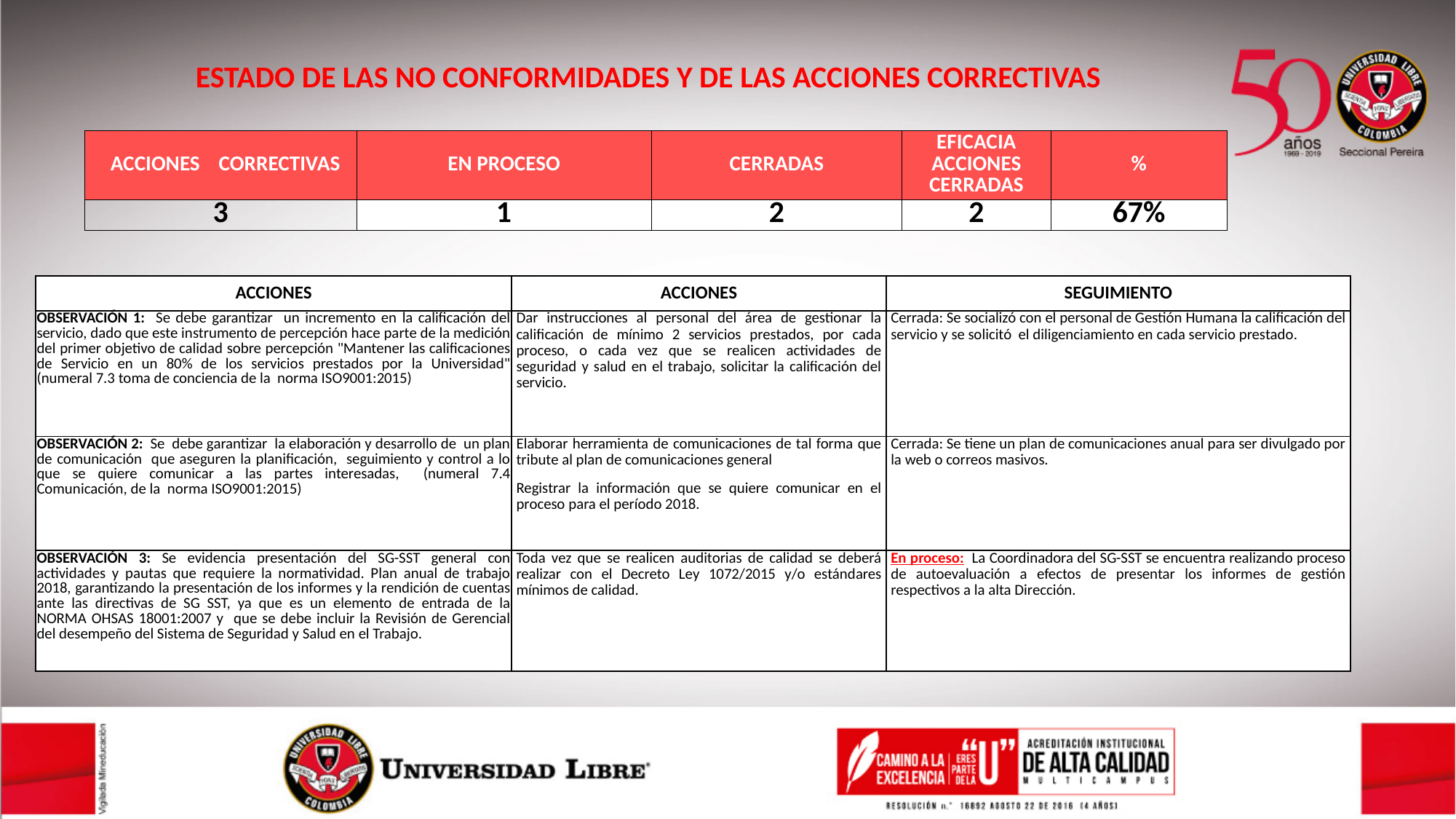

ESTADO DE LAS NO CONFORMIDADES Y DE LAS ACCIONES CORRECTIVAS
| ACCIONES CORRECTIVAS | EN PROCESO | CERRADAS | EFICACIA ACCIONES CERRADAS | % |
| --- | --- | --- | --- | --- |
| 3 | 1 | 2 | 2 | 67% |
| ACCIONES | ACCIONES | SEGUIMIENTO |
| --- | --- | --- |
| OBSERVACIÓN 1: Se debe garantizar un incremento en la calificación del servicio, dado que este instrumento de percepción hace parte de la medición del primer objetivo de calidad sobre percepción "Mantener las calificaciones de Servicio en un 80% de los servicios prestados por la Universidad" (numeral 7.3 toma de conciencia de la norma ISO9001:2015) | Dar instrucciones al personal del área de gestionar la calificación de mínimo 2 servicios prestados, por cada proceso, o cada vez que se realicen actividades de seguridad y salud en el trabajo, solicitar la calificación del servicio. | Cerrada: Se socializó con el personal de Gestión Humana la calificación del servicio y se solicitó el diligenciamiento en cada servicio prestado. |
| OBSERVACIÓN 2: Se debe garantizar la elaboración y desarrollo de un plan de comunicación que aseguren la planificación, seguimiento y control a lo que se quiere comunicar a las partes interesadas, (numeral 7.4 Comunicación, de la norma ISO9001:2015) | Elaborar herramienta de comunicaciones de tal forma que tribute al plan de comunicaciones general Registrar la información que se quiere comunicar en el proceso para el período 2018. | Cerrada: Se tiene un plan de comunicaciones anual para ser divulgado por la web o correos masivos. |
| OBSERVACIÓN 3: Se evidencia presentación del SG-SST general con actividades y pautas que requiere la normatividad. Plan anual de trabajo 2018, garantizando la presentación de los informes y la rendición de cuentas ante las directivas de SG SST, ya que es un elemento de entrada de la NORMA OHSAS 18001:2007 y que se debe incluir la Revisión de Gerencial del desempeño del Sistema de Seguridad y Salud en el Trabajo. | Toda vez que se realicen auditorias de calidad se deberá realizar con el Decreto Ley 1072/2015 y/o estándares mínimos de calidad. | En proceso: La Coordinadora del SG-SST se encuentra realizando proceso de autoevaluación a efectos de presentar los informes de gestión respectivos a la alta Dirección. |